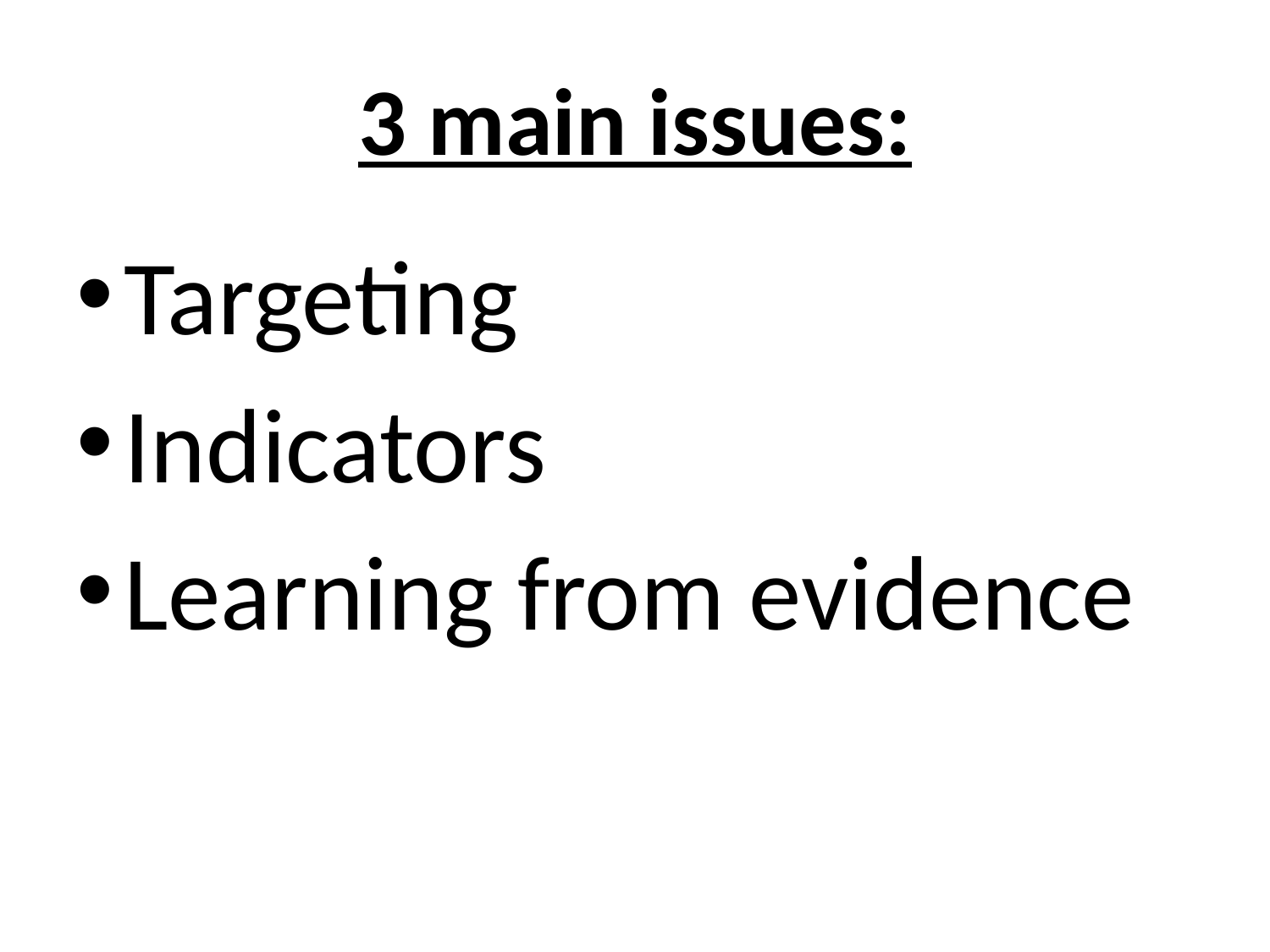

# 3 main issues:
Targeting
Indicators
Learning from evidence